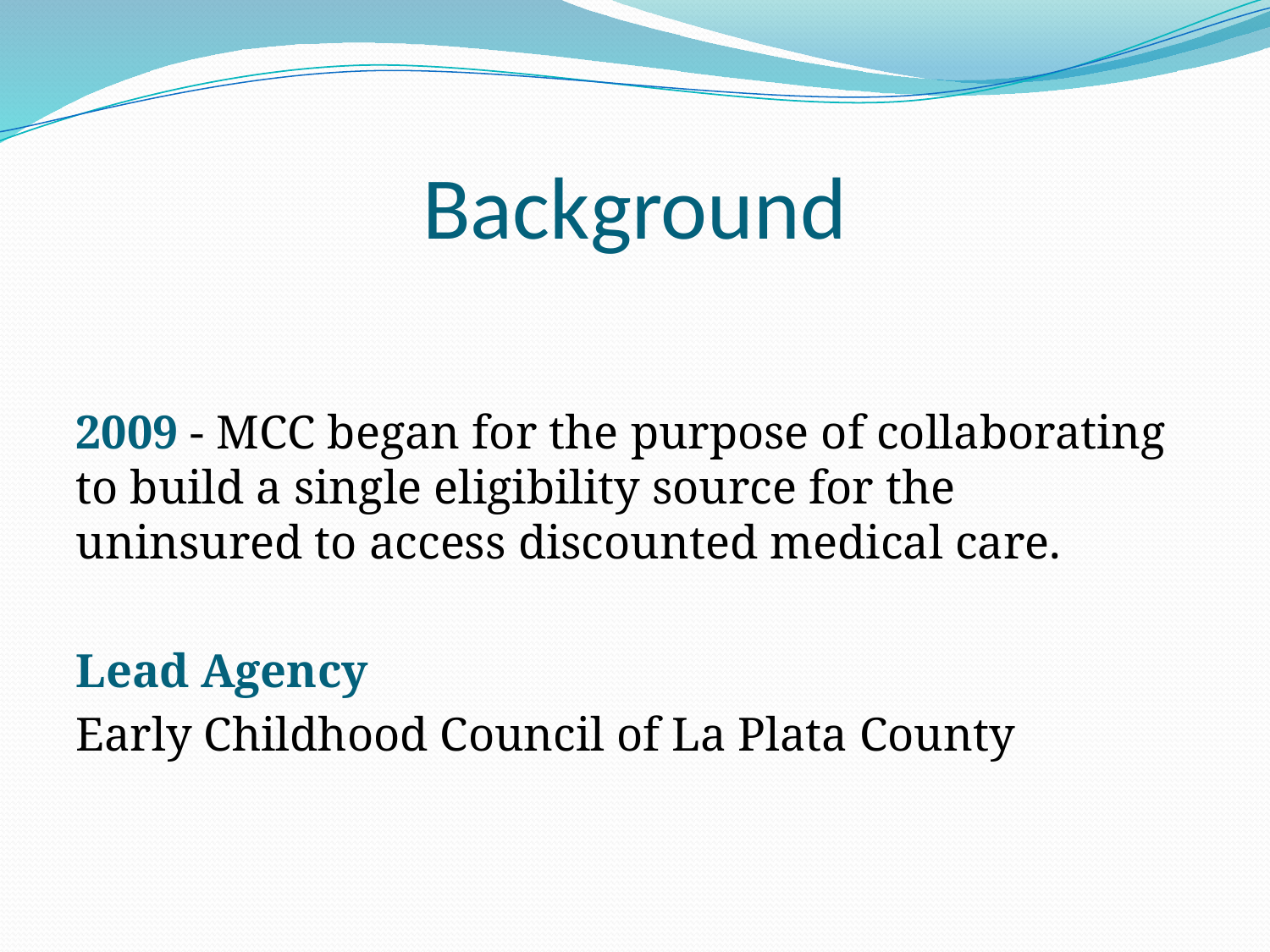

# Background

2009 - MCC began for the purpose of collaborating to build a single eligibility source for the uninsured to access discounted medical care.

Lead Agency
Early Childhood Council of La Plata County